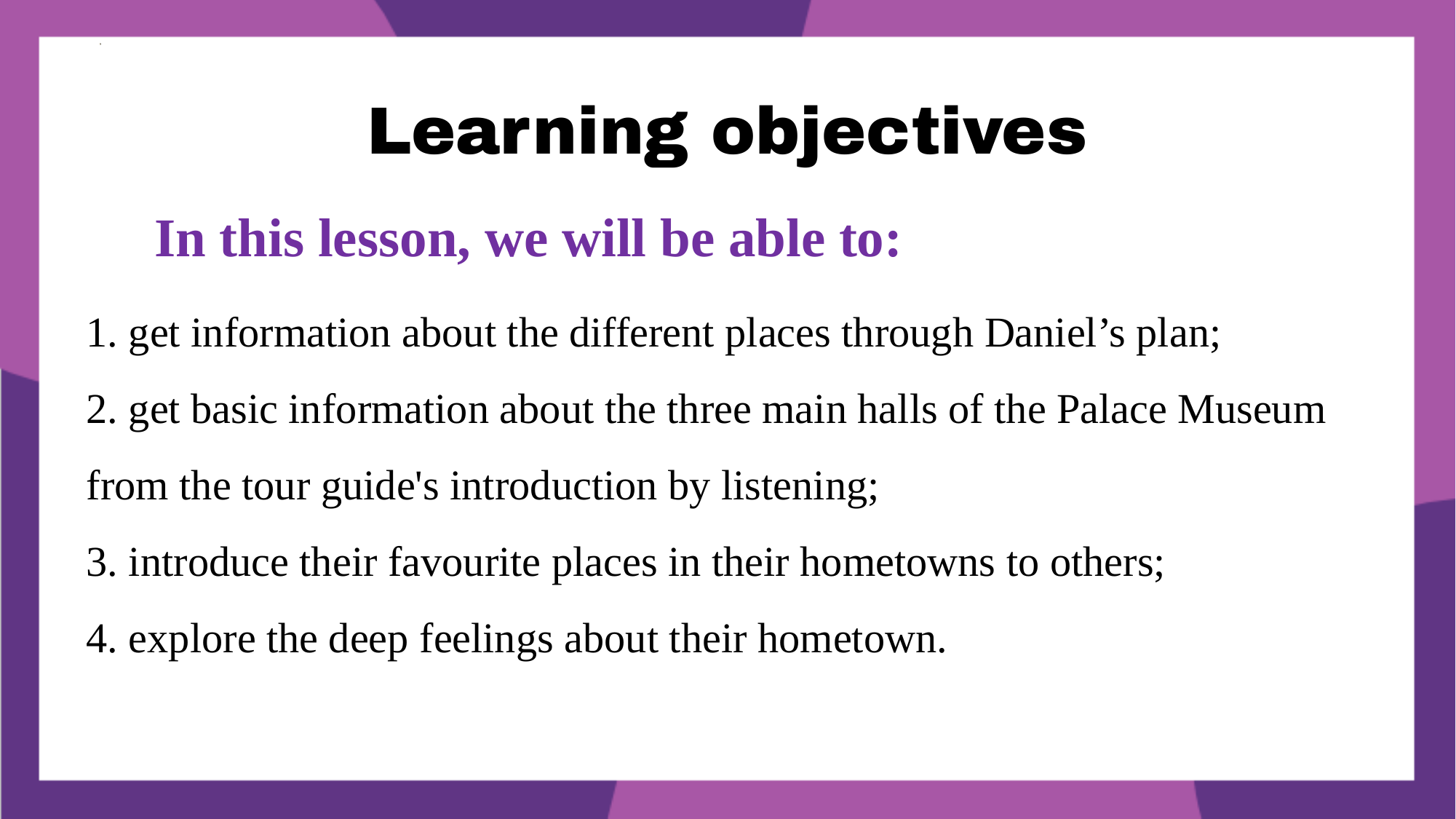

Learning objectives
In this lesson, we will be able to:
1. get information about the different places through Daniel’s plan;
2. get basic information about the three main halls of the Palace Museum from the tour guide's introduction by listening;
3. introduce their favourite places in their hometowns to others;
4. explore the deep feelings about their hometown.